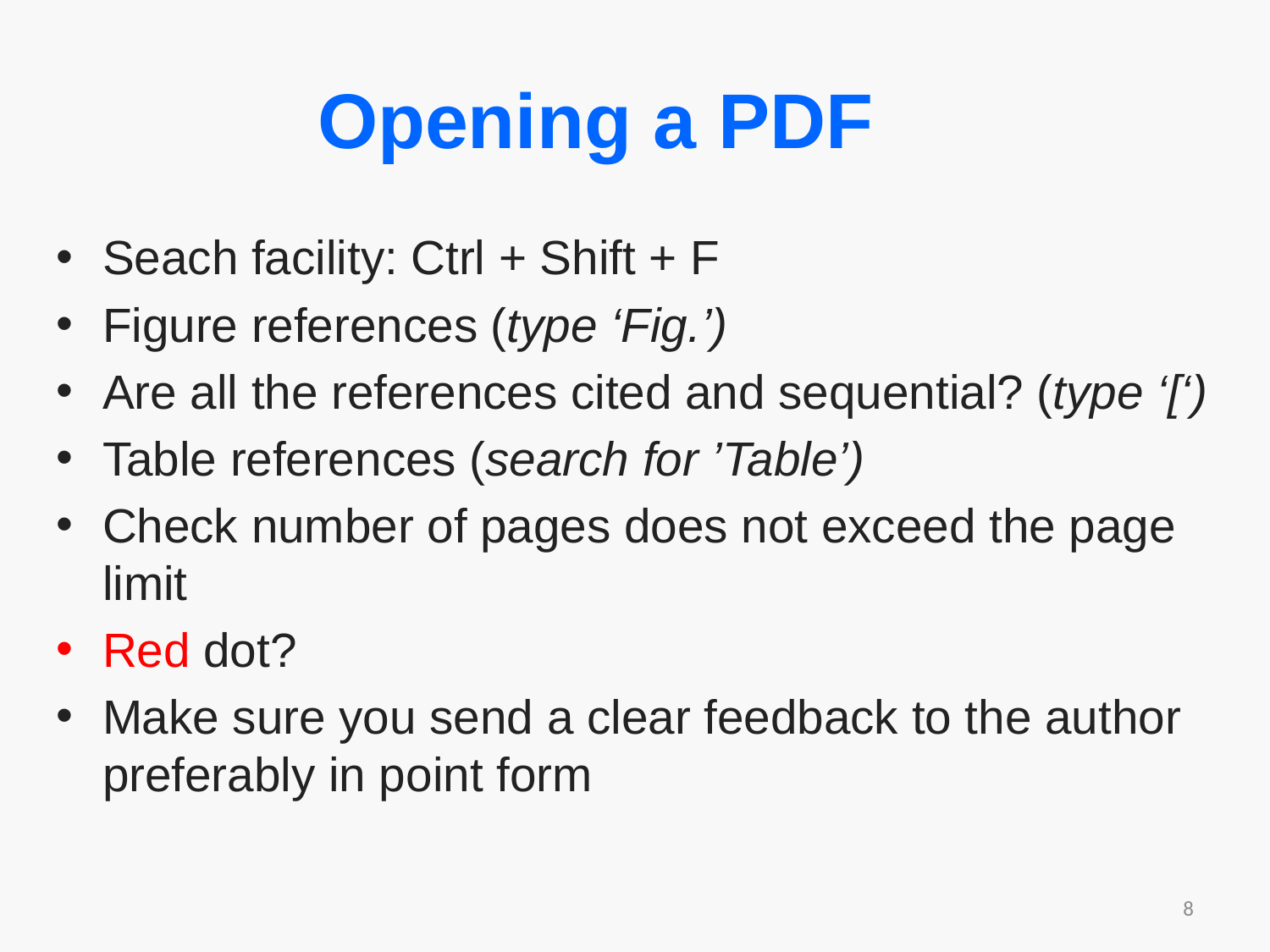

# Opening a PDF
Seach facility: Ctrl + Shift + F
Figure references (type ‘Fig.’)
Are all the references cited and sequential? (type ‘[‘)
Table references (search for ’Table’)
Check number of pages does not exceed the page limit
Red dot?
Make sure you send a clear feedback to the author preferably in point form

8